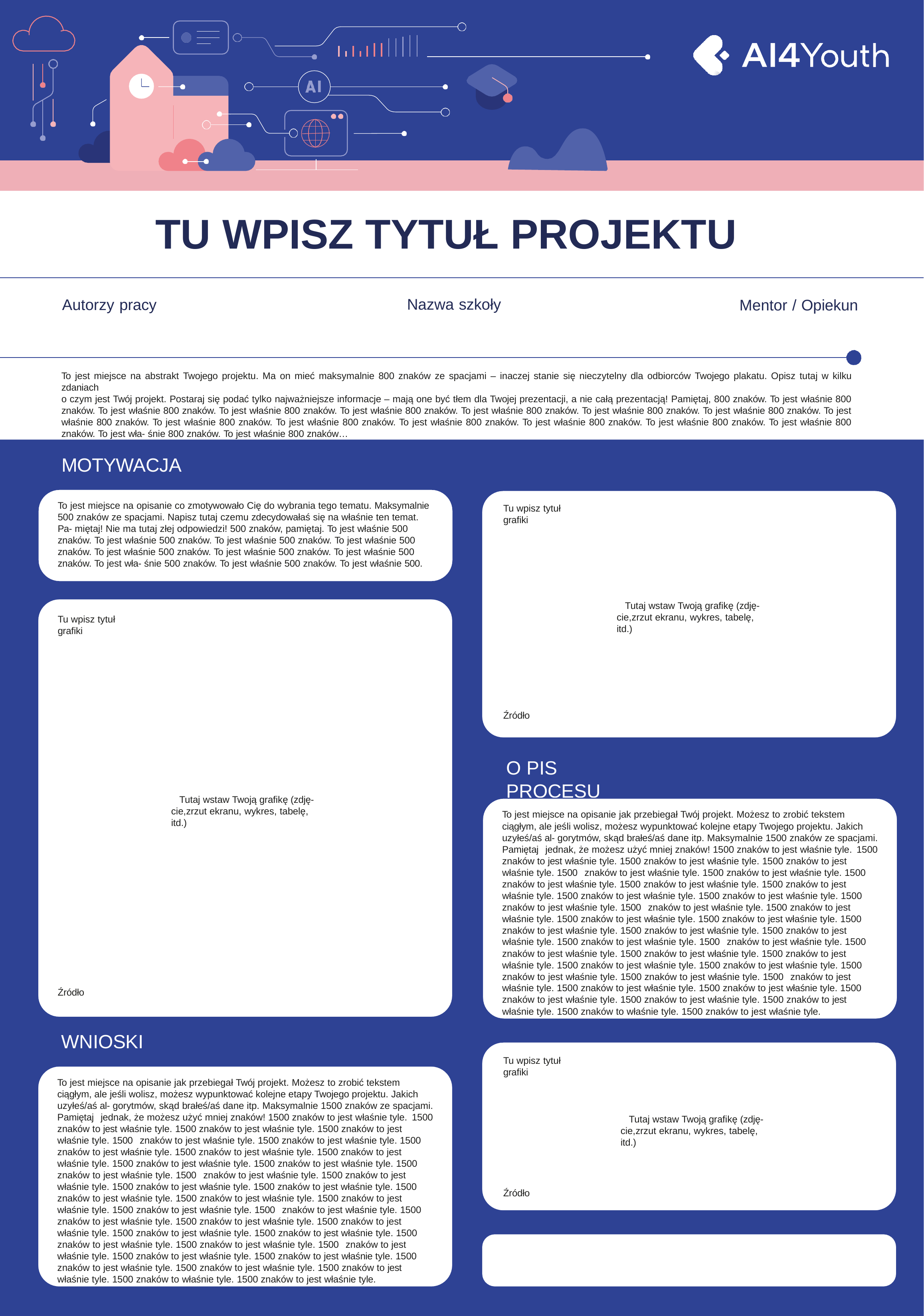

# TU WPISZ TYTUŁ PROJEKTU
Nazwa szkoły
Autorzy pracy
Mentor / Opiekun
To jest miejsce na abstrakt Twojego projektu. Ma on mieć maksymalnie 800 znaków ze spacjami – inaczej stanie się nieczytelny dla odbiorców Twojego plakatu. Opisz tutaj w kilku zdaniach
o czym jest Twój projekt. Postaraj się podać tylko najważniejsze informacje – mają one być tłem dla Twojej prezentacji, a nie całą prezentacją! Pamiętaj, 800 znaków. To jest właśnie 800 znaków. To jest właśnie 800 znaków. To jest właśnie 800 znaków. To jest właśnie 800 znaków. To jest właśnie 800 znaków. To jest właśnie 800 znaków. To jest właśnie 800 znaków. To jest właśnie 800 znaków. To jest właśnie 800 znaków. To jest właśnie 800 znaków. To jest właśnie 800 znaków. To jest właśnie 800 znaków. To jest właśnie 800 znaków. To jest właśnie 800 znaków. To jest wła- śnie 800 znaków. To jest właśnie 800 znaków…
MOTYWACJA

To jest miejsce na opisanie co zmotywowało Cię do wybrania tego tematu. Maksymalnie 500 znaków ze spacjami. Napisz tutaj czemu zdecydowałaś się na właśnie ten temat. Pa- miętaj! Nie ma tutaj złej odpowiedzi! 500 znaków, pamiętaj. To jest właśnie 500 znaków. To jest właśnie 500 znaków. To jest właśnie 500 znaków. To jest właśnie 500 znaków. To jest właśnie 500 znaków. To jest właśnie 500 znaków. To jest właśnie 500 znaków. To jest wła- śnie 500 znaków. To jest właśnie 500 znaków. To jest właśnie 500.
Tu wpisz tytuł graﬁki

Tutaj wstaw Twoją graﬁkę (zdję- cie,zrzut ekranu, wykres, tabelę, itd.)
Tu wpisz tytuł graﬁki
Źródło
O PIS PROCESU
Tutaj wstaw Twoją graﬁkę (zdję- cie,zrzut ekranu, wykres, tabelę, itd.)

To jest miejsce na opisanie jak przebiegał Twój projekt. Możesz to zrobić tekstem ciągłym, ale jeśli wolisz, możesz wypunktować kolejne etapy Twojego projektu. Jakich uzyłeś/aś al- gorytmów, skąd brałeś/aś dane itp. Maksymalnie 1500 znaków ze spacjami. Pamiętaj jednak, że możesz użyć mniej znaków! 1500 znaków to jest właśnie tyle. 1500 znaków to jest właśnie tyle. 1500 znaków to jest właśnie tyle. 1500 znaków to jest właśnie tyle. 1500 znaków to jest właśnie tyle. 1500 znaków to jest właśnie tyle. 1500 znaków to jest właśnie tyle. 1500 znaków to jest właśnie tyle. 1500 znaków to jest właśnie tyle. 1500 znaków to jest właśnie tyle. 1500 znaków to jest właśnie tyle. 1500 znaków to jest właśnie tyle. 1500 znaków to jest właśnie tyle. 1500 znaków to jest właśnie tyle. 1500 znaków to jest właśnie tyle. 1500 znaków to jest właśnie tyle. 1500 znaków to jest właśnie tyle. 1500 znaków to jest właśnie tyle. 1500 znaków to jest właśnie tyle. 1500 znaków to jest właśnie tyle. 1500 znaków to jest właśnie tyle. 1500 znaków to jest właśnie tyle. 1500 znaków to jest właśnie tyle. 1500 znaków to jest właśnie tyle. 1500 znaków to jest właśnie tyle. 1500 znaków to jest właśnie tyle. 1500 znaków to jest właśnie tyle. 1500 znaków to jest właśnie tyle. 1500 znaków to jest właśnie tyle. 1500 znaków to jest właśnie tyle. 1500 znaków to jest właśnie tyle. 1500 znaków to jest właśnie tyle. 1500 znaków to jest właśnie tyle. 1500 znaków to jest właśnie tyle. 1500 znaków to właśnie tyle. 1500 znaków to jest właśnie tyle.
Źródło
WNIOSKI
Tu wpisz tytuł graﬁki

To jest miejsce na opisanie jak przebiegał Twój projekt. Możesz to zrobić tekstem ciągłym, ale jeśli wolisz, możesz wypunktować kolejne etapy Twojego projektu. Jakich uzyłeś/aś al- gorytmów, skąd brałeś/aś dane itp. Maksymalnie 1500 znaków ze spacjami. Pamiętaj jednak, że możesz użyć mniej znaków! 1500 znaków to jest właśnie tyle. 1500 znaków to jest właśnie tyle. 1500 znaków to jest właśnie tyle. 1500 znaków to jest właśnie tyle. 1500 znaków to jest właśnie tyle. 1500 znaków to jest właśnie tyle. 1500 znaków to jest właśnie tyle. 1500 znaków to jest właśnie tyle. 1500 znaków to jest właśnie tyle. 1500 znaków to jest właśnie tyle. 1500 znaków to jest właśnie tyle. 1500 znaków to jest właśnie tyle. 1500 znaków to jest właśnie tyle. 1500 znaków to jest właśnie tyle. 1500 znaków to jest właśnie tyle. 1500 znaków to jest właśnie tyle. 1500 znaków to jest właśnie tyle. 1500 znaków to jest właśnie tyle. 1500 znaków to jest właśnie tyle. 1500 znaków to jest właśnie tyle. 1500 znaków to jest właśnie tyle. 1500 znaków to jest właśnie tyle. 1500 znaków to jest właśnie tyle. 1500 znaków to jest właśnie tyle. 1500 znaków to jest właśnie tyle. 1500 znaków to jest właśnie tyle. 1500 znaków to jest właśnie tyle. 1500 znaków to jest właśnie tyle. 1500 znaków to jest właśnie tyle. 1500 znaków to jest właśnie tyle. 1500 znaków to jest właśnie tyle. 1500 znaków to jest właśnie tyle. 1500 znaków to jest właśnie tyle. 1500 znaków to jest właśnie tyle. 1500 znaków to właśnie tyle. 1500 znaków to jest właśnie tyle.
Tutaj wstaw Twoją graﬁkę (zdję- cie,zrzut ekranu, wykres, tabelę, itd.)
Źródło